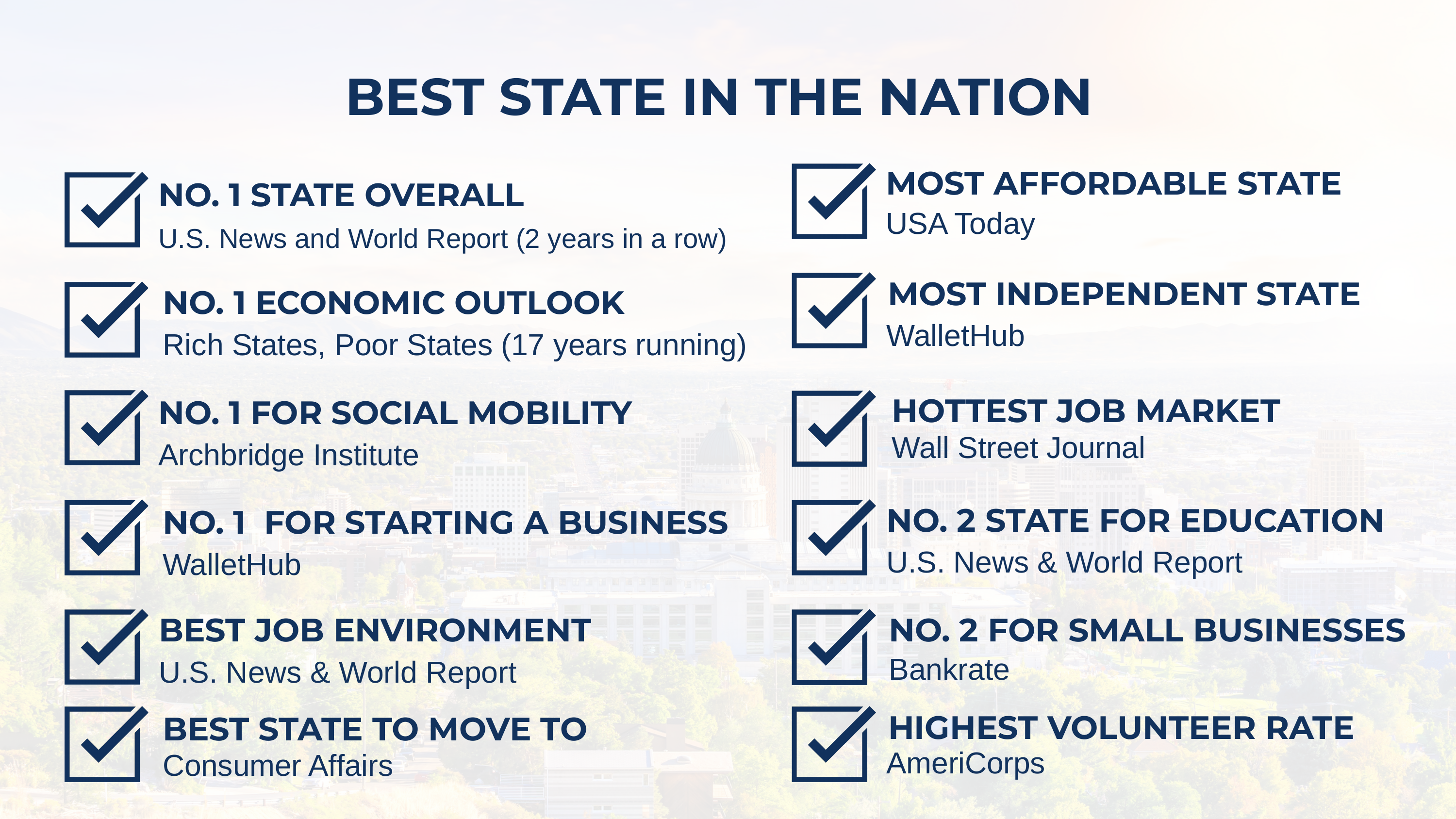

BEST STATE IN THE NATION
MOST AFFORDABLE STATE

NO. 1 STATE OVERALL
U.S. News and World Report (2 years in a row)
USA Today

MOST INDEPENDENT STATE
WalletHub

NO. 1 ECONOMIC OUTLOOK
Rich States, Poor States (17 years running)
HOTTEST JOB MARKET

Wall Street Journal

NO. 1 FOR SOCIAL MOBILITY
Archbridge Institute

NO. 2 STATE FOR EDUCATION
U.S. News & World Report

NO. 1  FOR STARTING A BUSINESS
WalletHub

BEST JOB ENVIRONMENT
U.S. News & World Report

NO. 2 FOR SMALL BUSINESSES
Bankrate

HIGHEST VOLUNTEER RATE
AmeriCorps

BEST STATE TO MOVE TO
Consumer Affairs